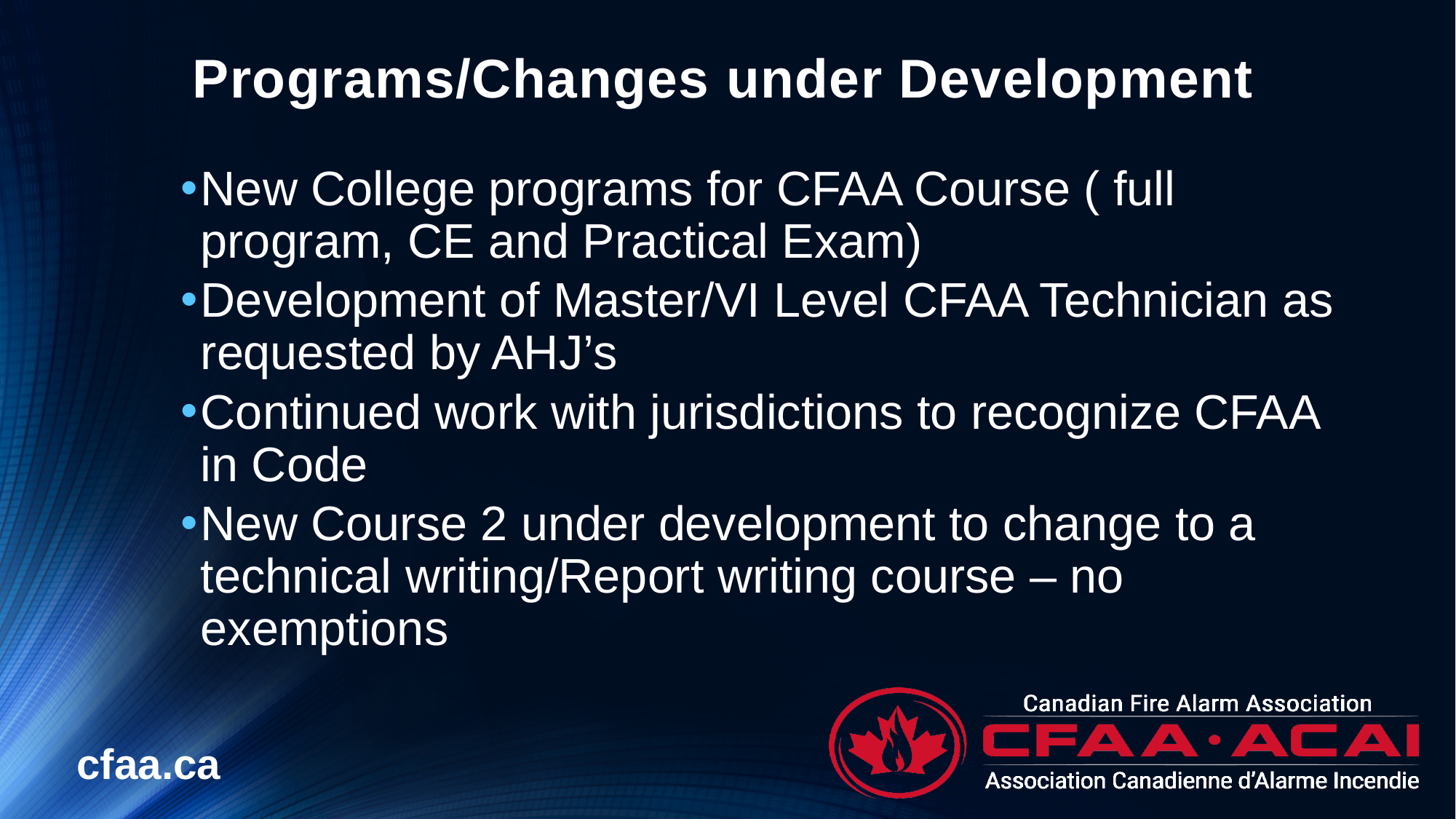

# Programs/Changes under Development
New College programs for CFAA Course ( full program, CE and Practical Exam)
Development of Master/VI Level CFAA Technician as requested by AHJ’s
Continued work with jurisdictions to recognize CFAA in Code
New Course 2 under development to change to a technical writing/Report writing course – no exemptions

cfaa.ca